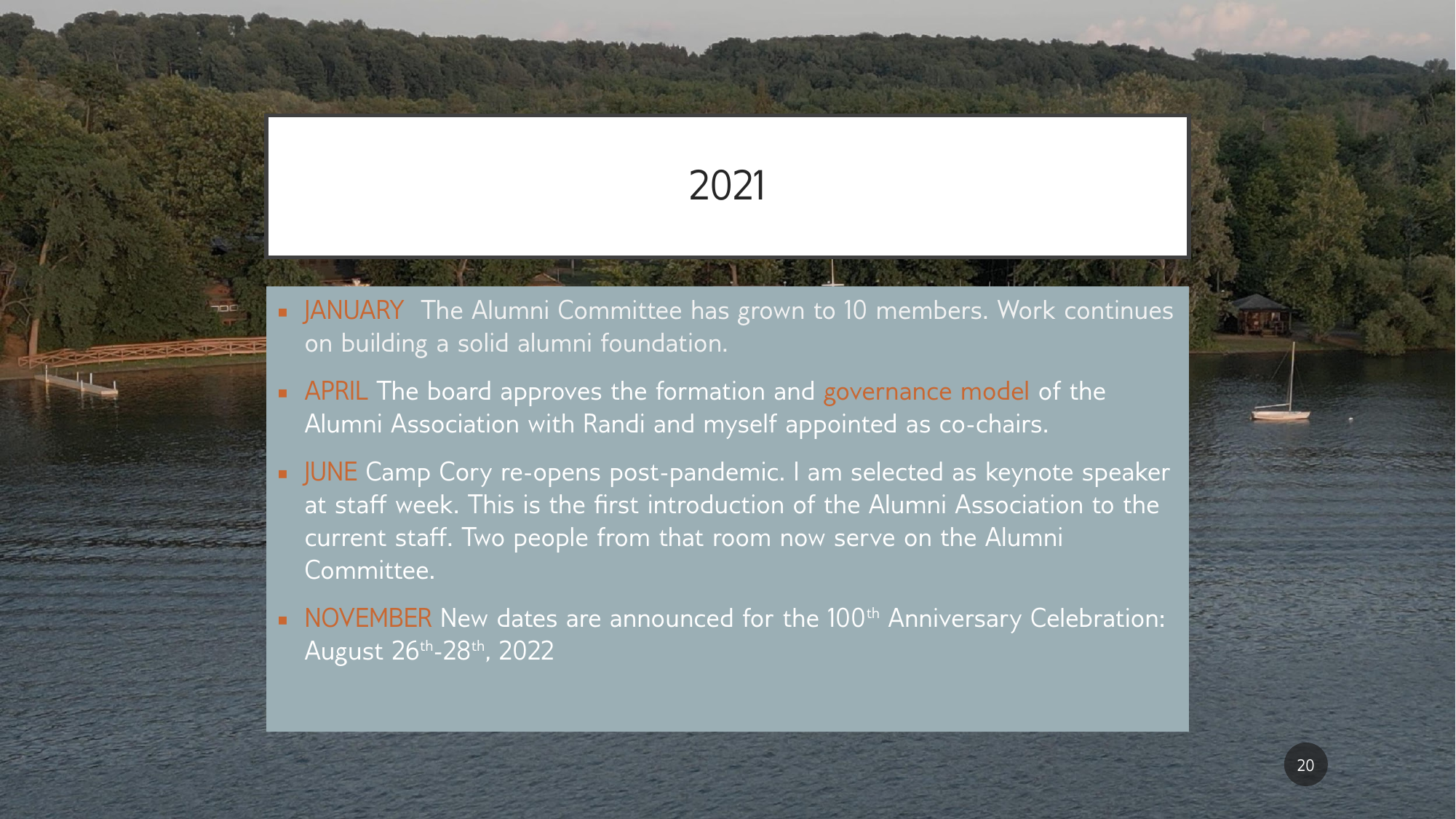

# 2021
JANUARY  The Alumni Committee has grown to 10 members. Work continues on building a solid alumni foundation.
APRIL The board approves the formation and governance model of the Alumni Association with Randi and myself appointed as co-chairs.
JUNE Camp Cory re-opens post-pandemic. I am selected as keynote speaker at staff week. This is the first introduction of the Alumni Association to the current staff. Two people from that room now serve on the Alumni Committee.
NOVEMBER New dates are announced for the 100th Anniversary Celebration: August 26th-28th, 2022

20